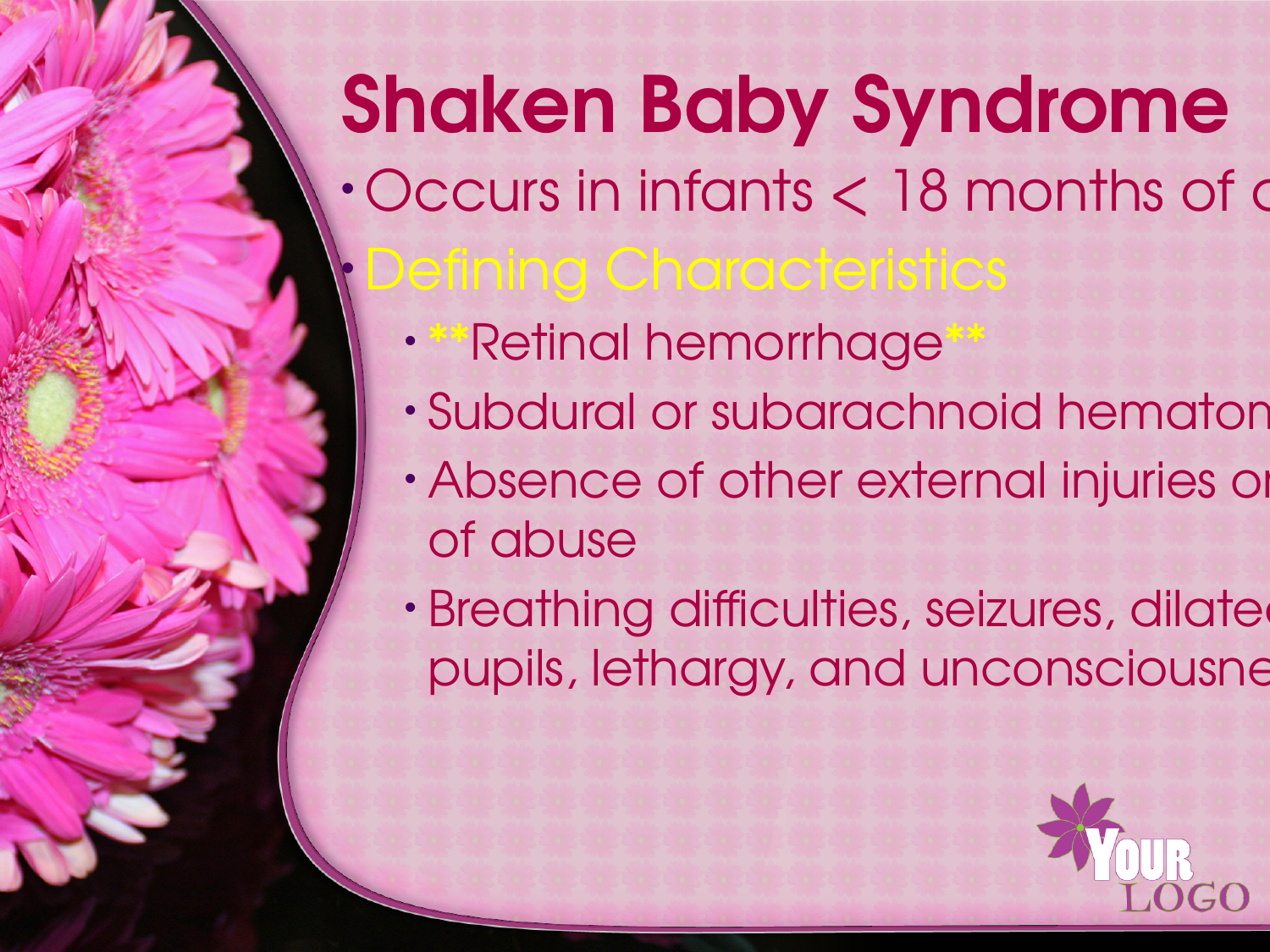

# Shaken Baby Syndrome
Occurs in infants < 18 months of age
Defining Characteristics
**Retinal hemorrhage**
Subdural or subarachnoid hematoma
Absence of other external injuries or signs of abuse
Breathing difficulties, seizures, dilated pupils, lethargy, and unconsciousness